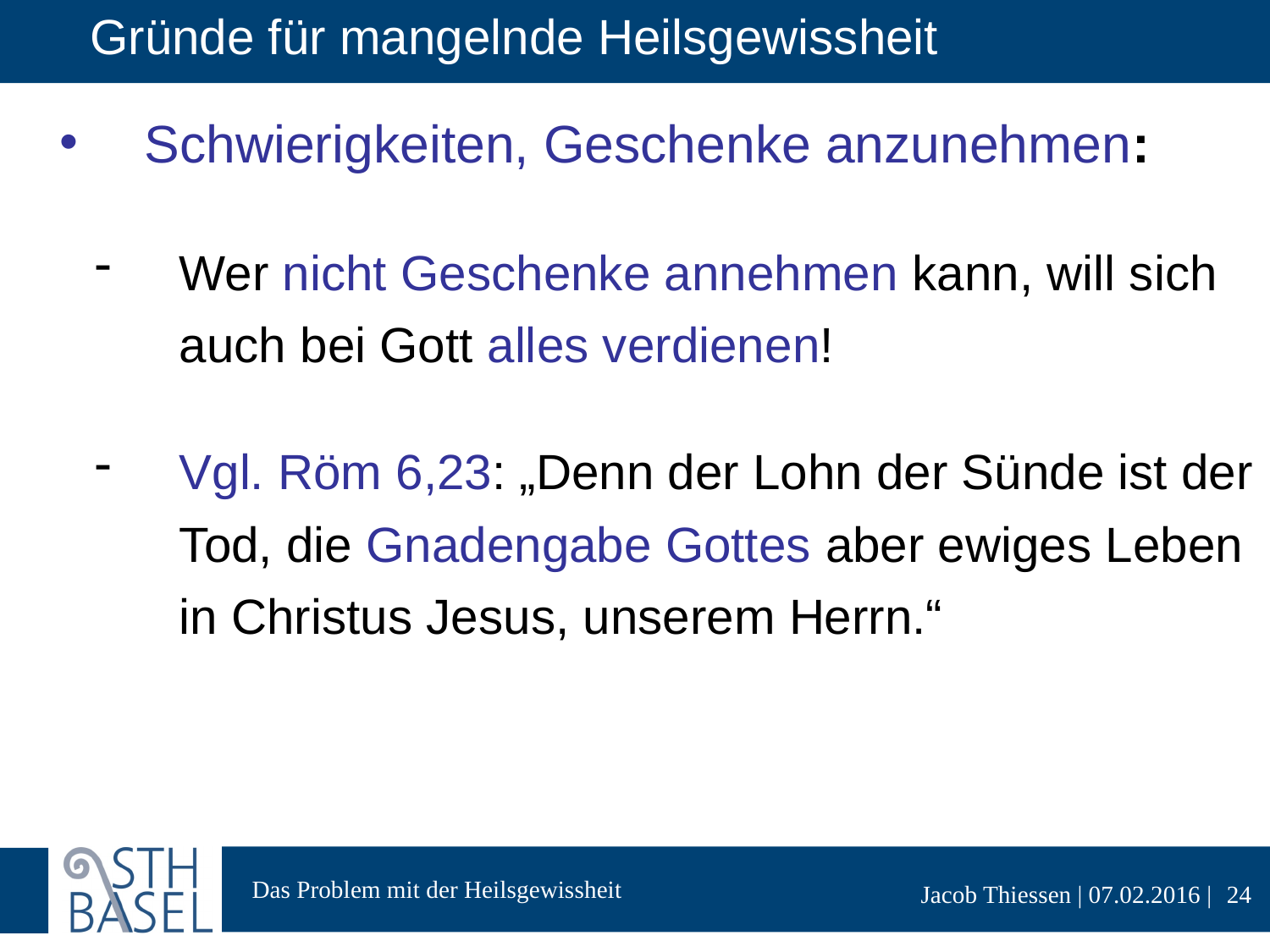

# Gründe für mangelnde Heilsgewissheit
Schwierigkeiten, Geschenke anzunehmen:
Wer nicht Geschenke annehmen kann, will sich auch bei Gott alles verdienen!
Vgl. Röm 6,23: „Denn der Lohn der Sünde ist der Tod, die Gnadengabe Gottes aber ewiges Leben in Christus Jesus, unserem Herrn.“

24